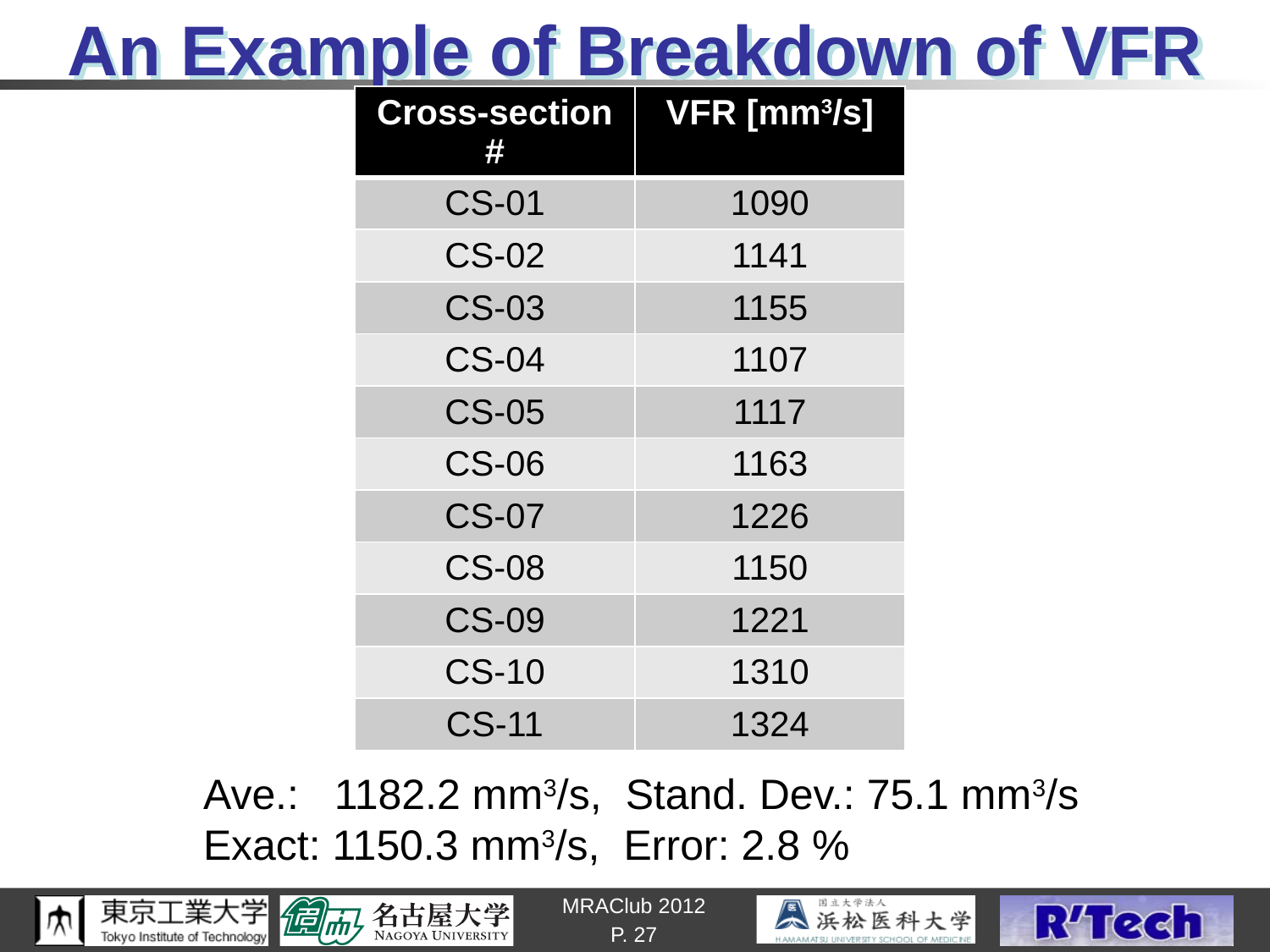

# An Example of Breakdown of VFR
| Cross-section # | VFR [mm3/s] |
| --- | --- |
| CS-01 | 1090 |
| CS-02 | 1141 |
| CS-03 | 1155 |
| CS-04 | 1107 |
| CS-05 | 1117 |
| CS-06 | 1163 |
| CS-07 | 1226 |
| CS-08 | 1150 |
| CS-09 | 1221 |
| CS-10 | 1310 |
| CS-11 | 1324 |
Ave.:   1182.2 mm3/s,  Stand. Dev.: 75.1 mm3/s
Exact: 1150.3 mm3/s,  Error: 2.8 %
P. 27